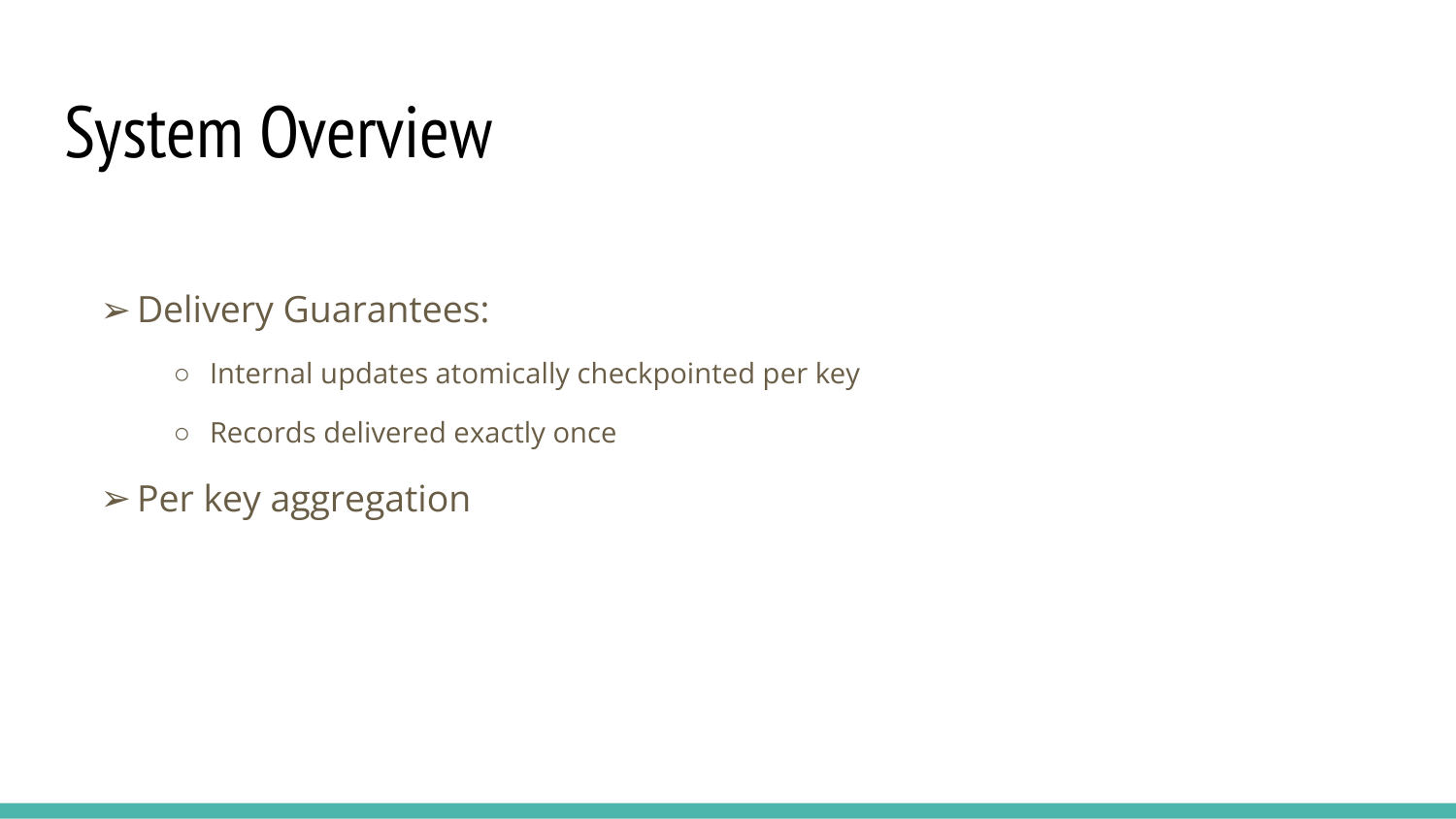

# System Overview

Delivery Guarantees:
Internal updates atomically checkpointed per key
Records delivered exactly once
Per key aggregation